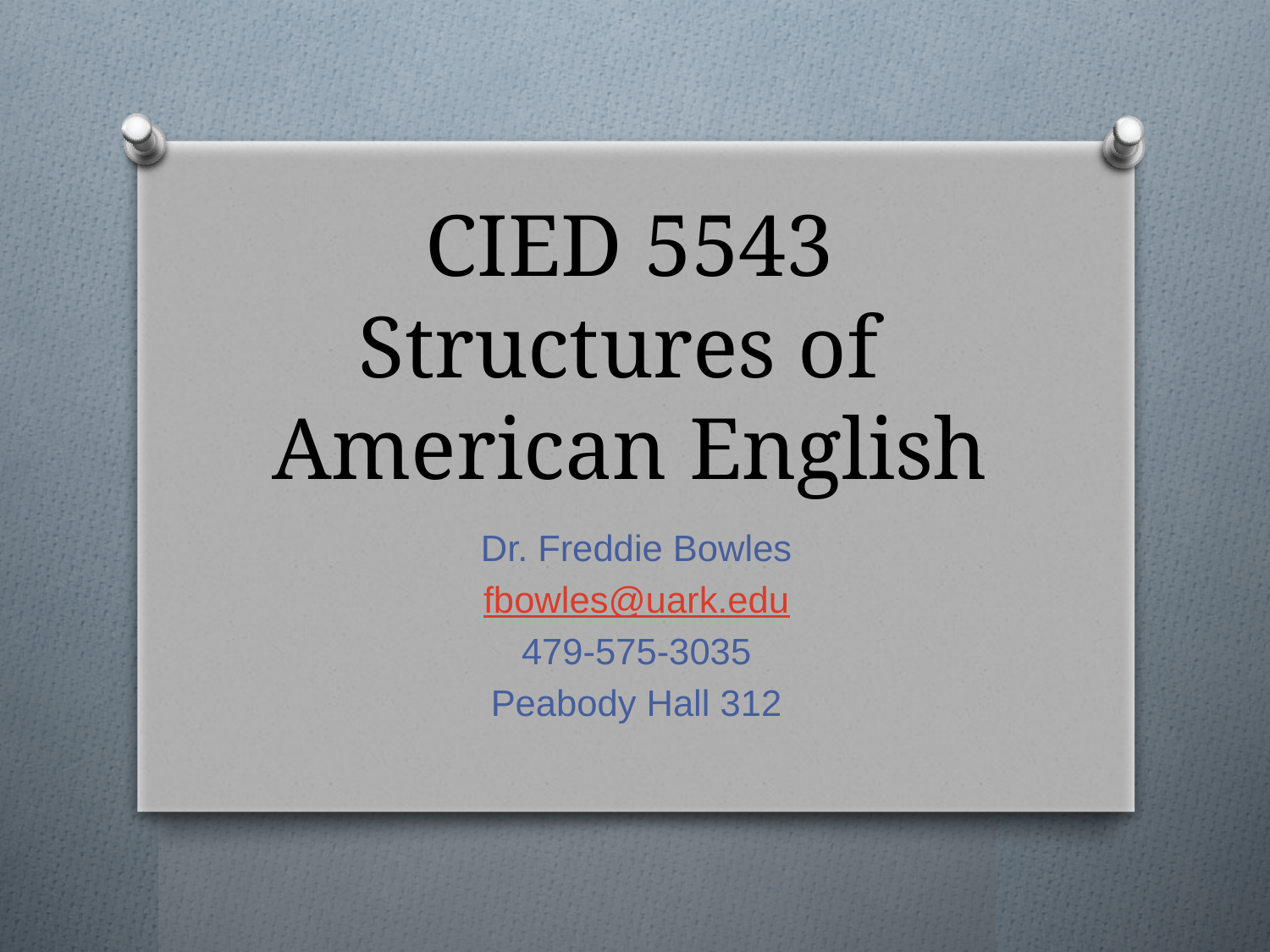

# CIED 5543 Structures of American English
Dr. Freddie Bowles
fbowles@uark.edu
479-575-3035
Peabody Hall 312